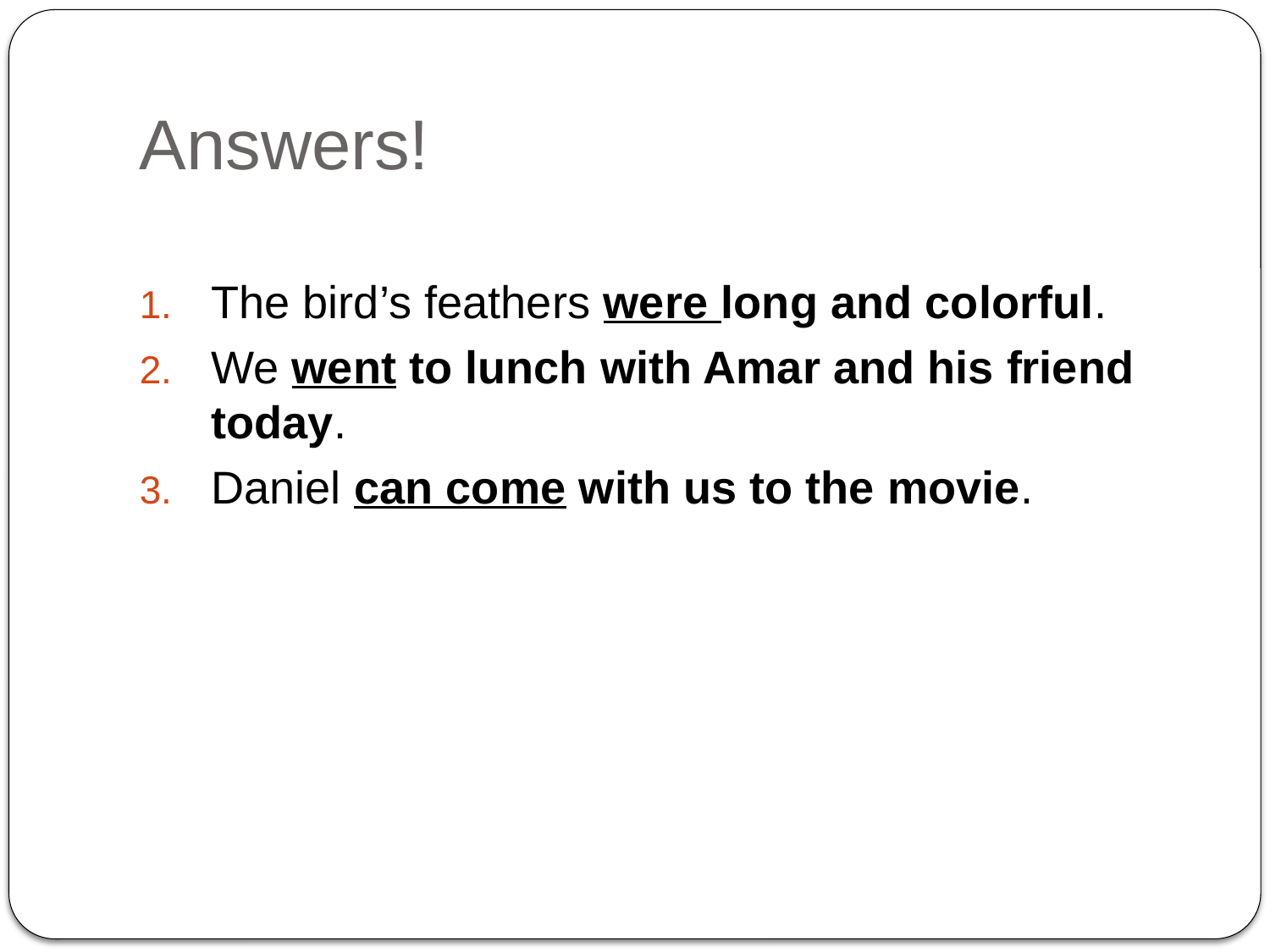

# Answers!

The bird’s feathers were long and colorful.
We went to lunch with Amar and his friend today.
Daniel can come with us to the movie.